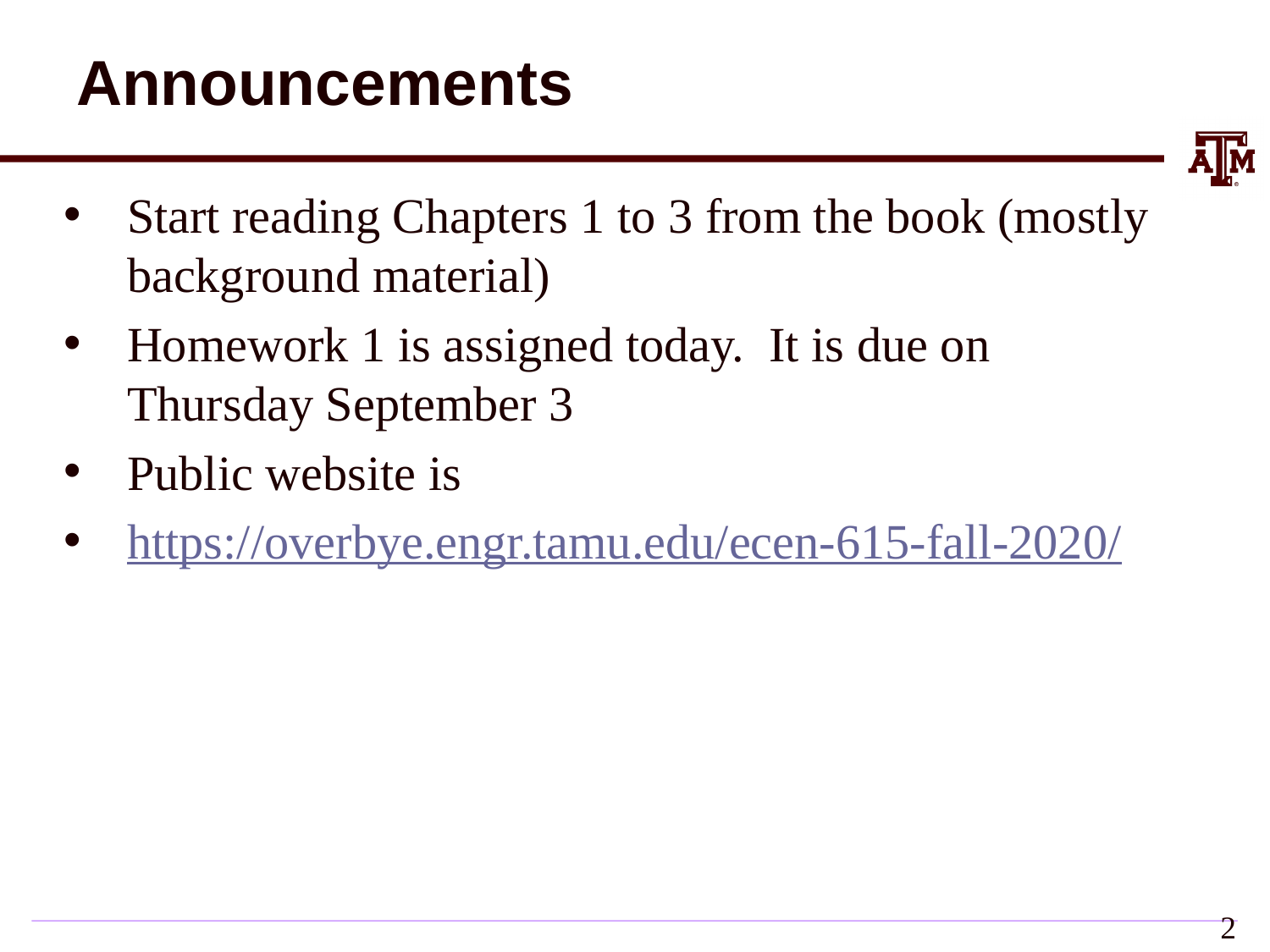

# Announcements
Start reading Chapters 1 to 3 from the book (mostly background material)
Homework 1 is assigned today.  It is due on Thursday September 3
Public website is
https://overbye.engr.tamu.edu/ecen-615-fall-2020/

2